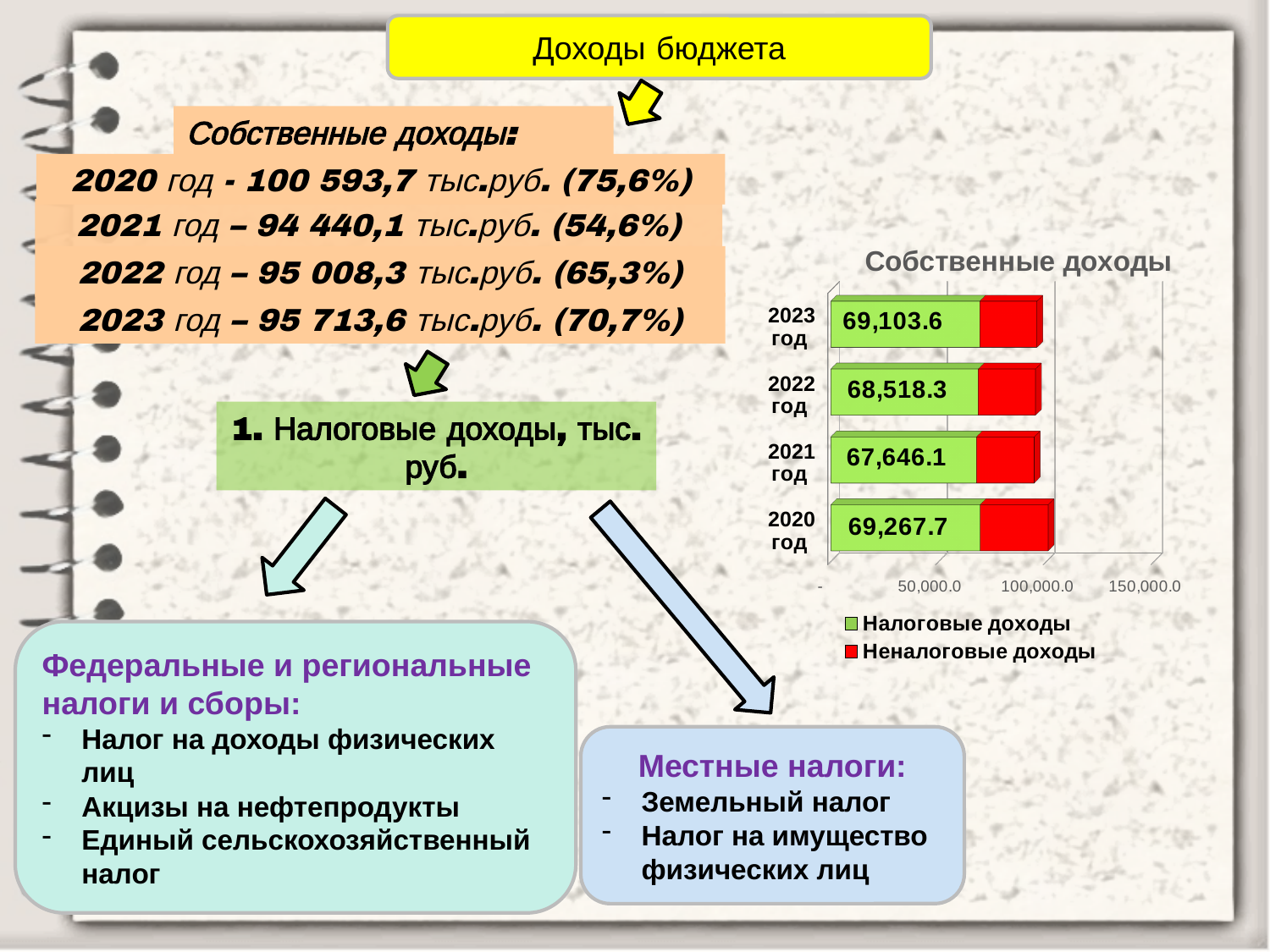

Доходы бюджета

Собственные доходы:
2020 год - 100 593,7 тыс.руб. (75,6%)
2021 год – 94 440,1 тыс.руб. (54,6%)

[unsupported chart]

2022 год – 95 008,3 тыс.руб. (65,3%)
2023 год – 95 713,6 тыс.руб. (70,7%)

1. Налоговые доходы, тыс. руб.

Федеральные и региональные налоги и сборы:
Налог на доходы физических лиц
Акцизы на нефтепродукты
Единый сельскохозяйственный налог
Местные налоги:
Земельный налог
Налог на имущество физических лиц